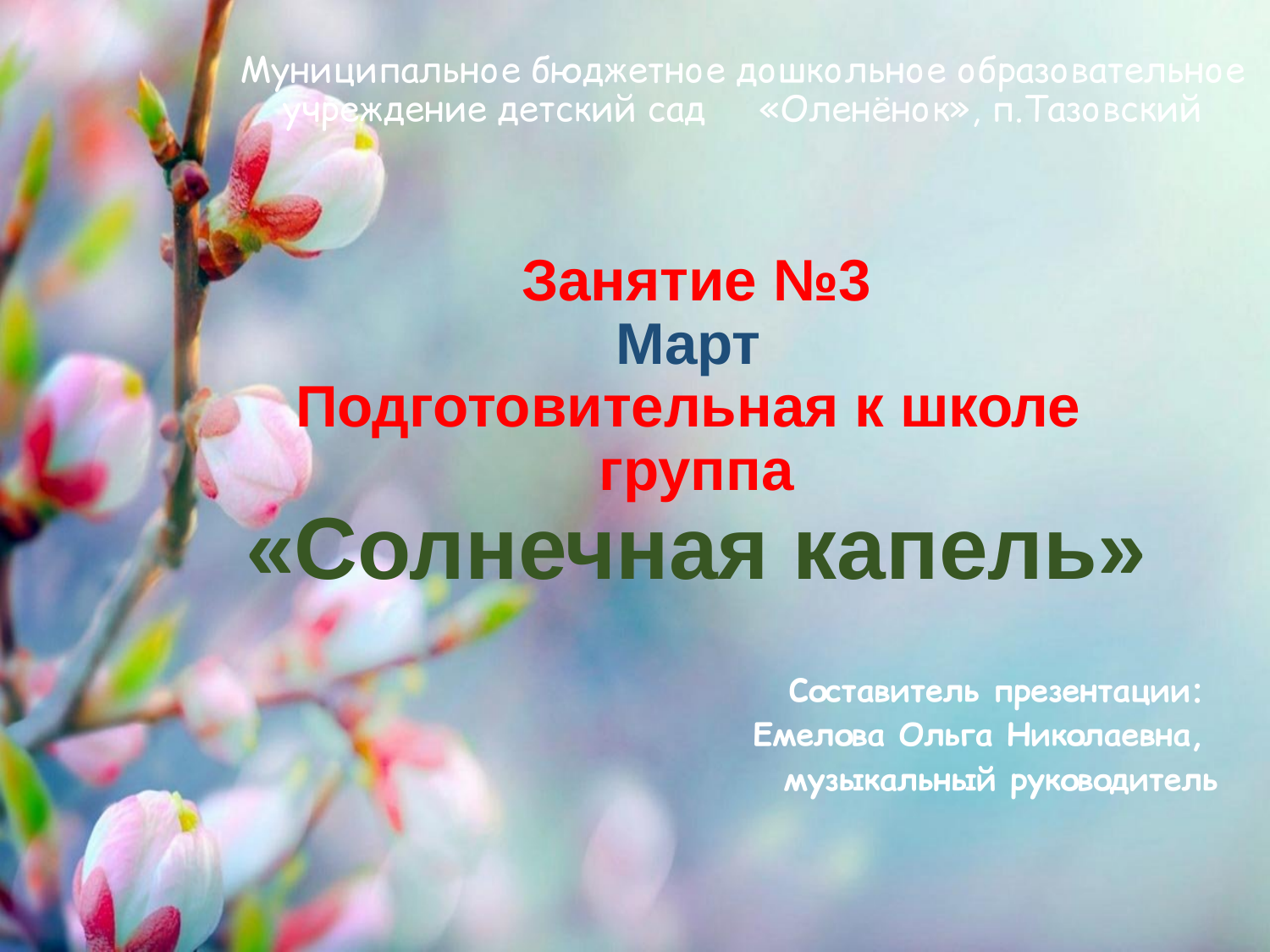

# Муниципальное бюджетное дошкольное образовательное учреждение детский сад     «Оленёнок», п.Тазовский
Занятие №3
Март
Подготовительная к школе  группа
«Солнечная капель»
Составитель презентации:
Емелова Ольга Николаевна,
музыкальный руководитель